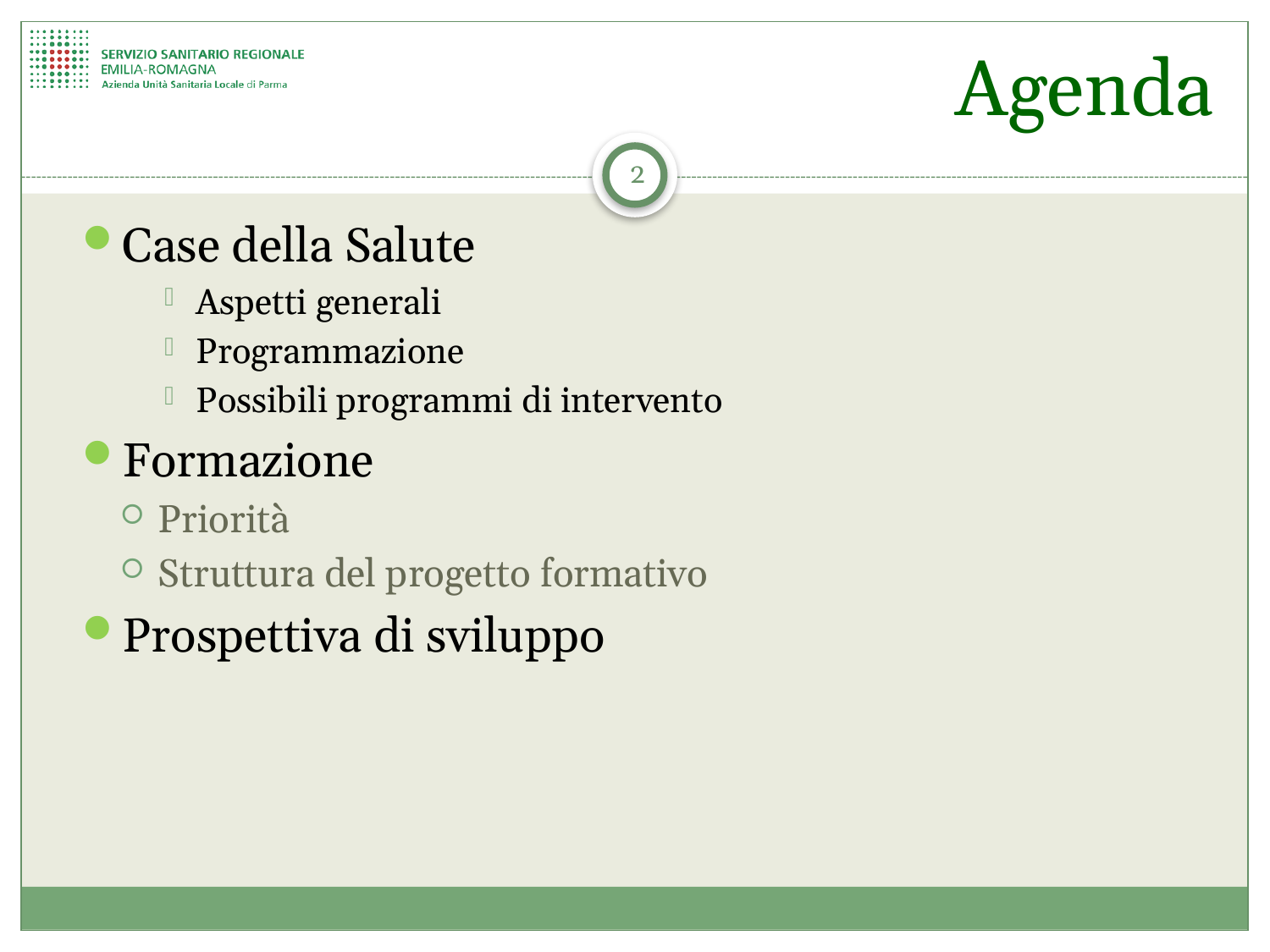

# Agenda
2
Case della Salute
Aspetti generali
Programmazione
Possibili programmi di intervento
Formazione
Priorità
Struttura del progetto formativo
Prospettiva di sviluppo